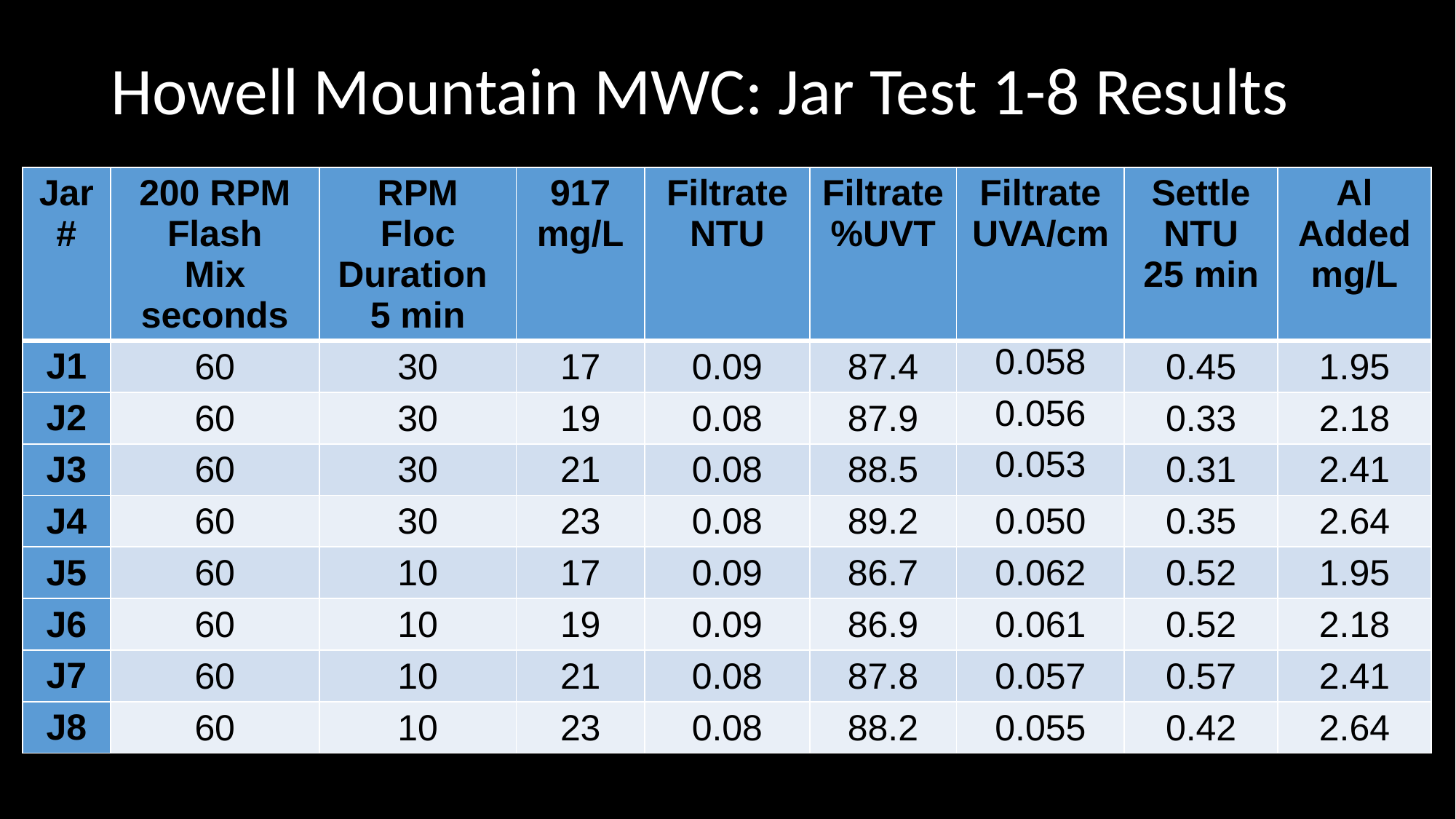

# Howell Mountain MWC: Jar Test 1-8 Results
| Jar # | 200 RPM Flash Mix seconds | RPM Floc Duration 5 min | 917 mg/L | Filtrate NTU | Filtrate %UVT | Filtrate UVA/cm | Settle NTU 25 min | Al Added mg/L |
| --- | --- | --- | --- | --- | --- | --- | --- | --- |
| J1 | 60 | 30 | 17 | 0.09 | 87.4 | 0.058 | 0.45 | 1.95 |
| J2 | 60 | 30 | 19 | 0.08 | 87.9 | 0.056 | 0.33 | 2.18 |
| J3 | 60 | 30 | 21 | 0.08 | 88.5 | 0.053 | 0.31 | 2.41 |
| J4 | 60 | 30 | 23 | 0.08 | 89.2 | 0.050 | 0.35 | 2.64 |
| J5 | 60 | 10 | 17 | 0.09 | 86.7 | 0.062 | 0.52 | 1.95 |
| J6 | 60 | 10 | 19 | 0.09 | 86.9 | 0.061 | 0.52 | 2.18 |
| J7 | 60 | 10 | 21 | 0.08 | 87.8 | 0.057 | 0.57 | 2.41 |
| J8 | 60 | 10 | 23 | 0.08 | 88.2 | 0.055 | 0.42 | 2.64 |